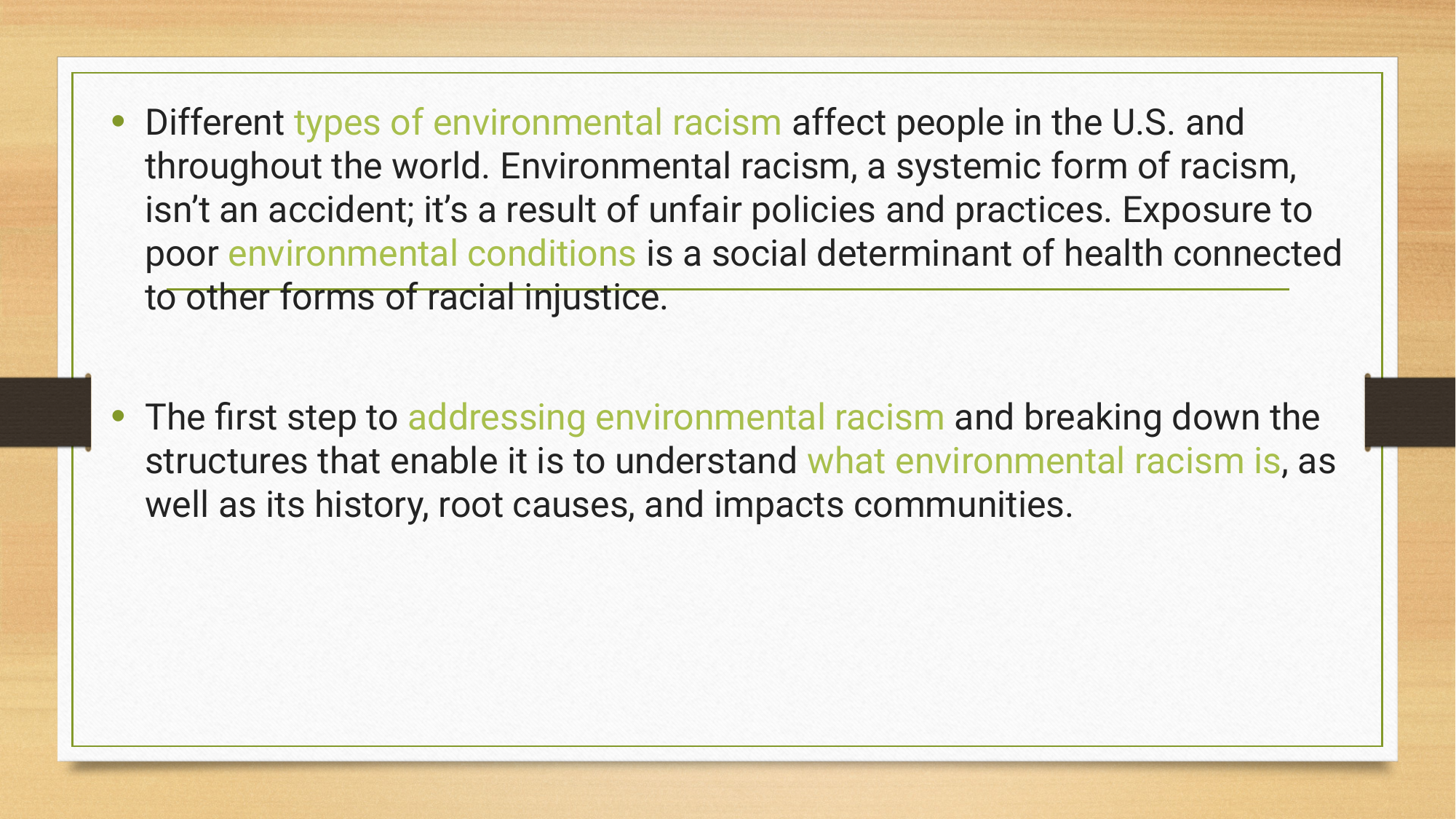

Different types of environmental racism affect people in the U.S. and throughout the world. Environmental racism, a systemic form of racism, isn’t an accident; it’s a result of unfair policies and practices. Exposure to poor environmental conditions is a social determinant of health connected to other forms of racial injustice.

The first step to addressing environmental racism and breaking down the structures that enable it is to understand what environmental racism is, as well as its history, root causes, and impacts communities.